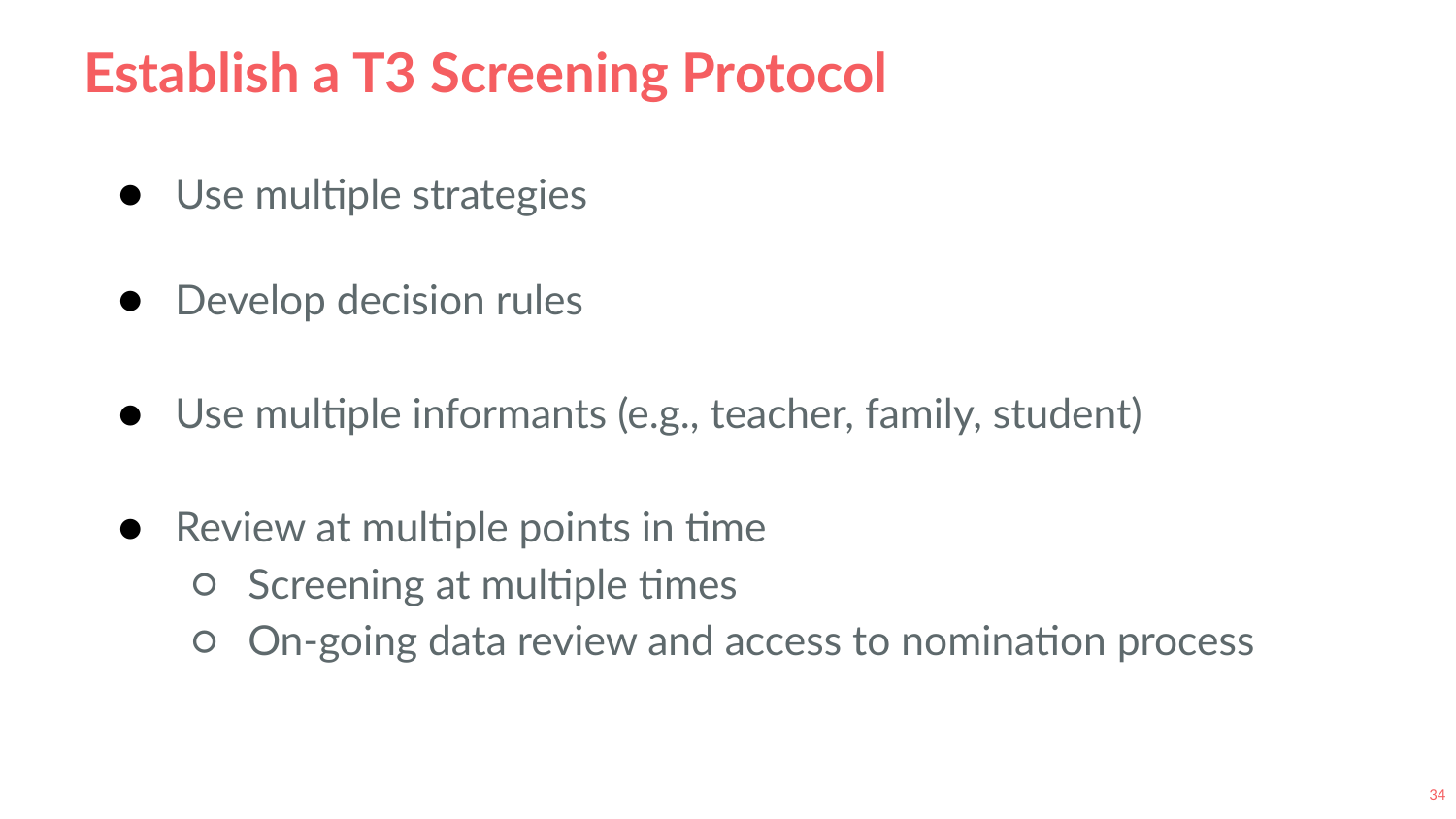

# Establish a T3 Screening Protocol
Use multiple strategies
Develop decision rules

Use multiple informants (e.g., teacher, family, student)

Review at multiple points in time
Screening at multiple times
On-going data review and access to nomination process
34